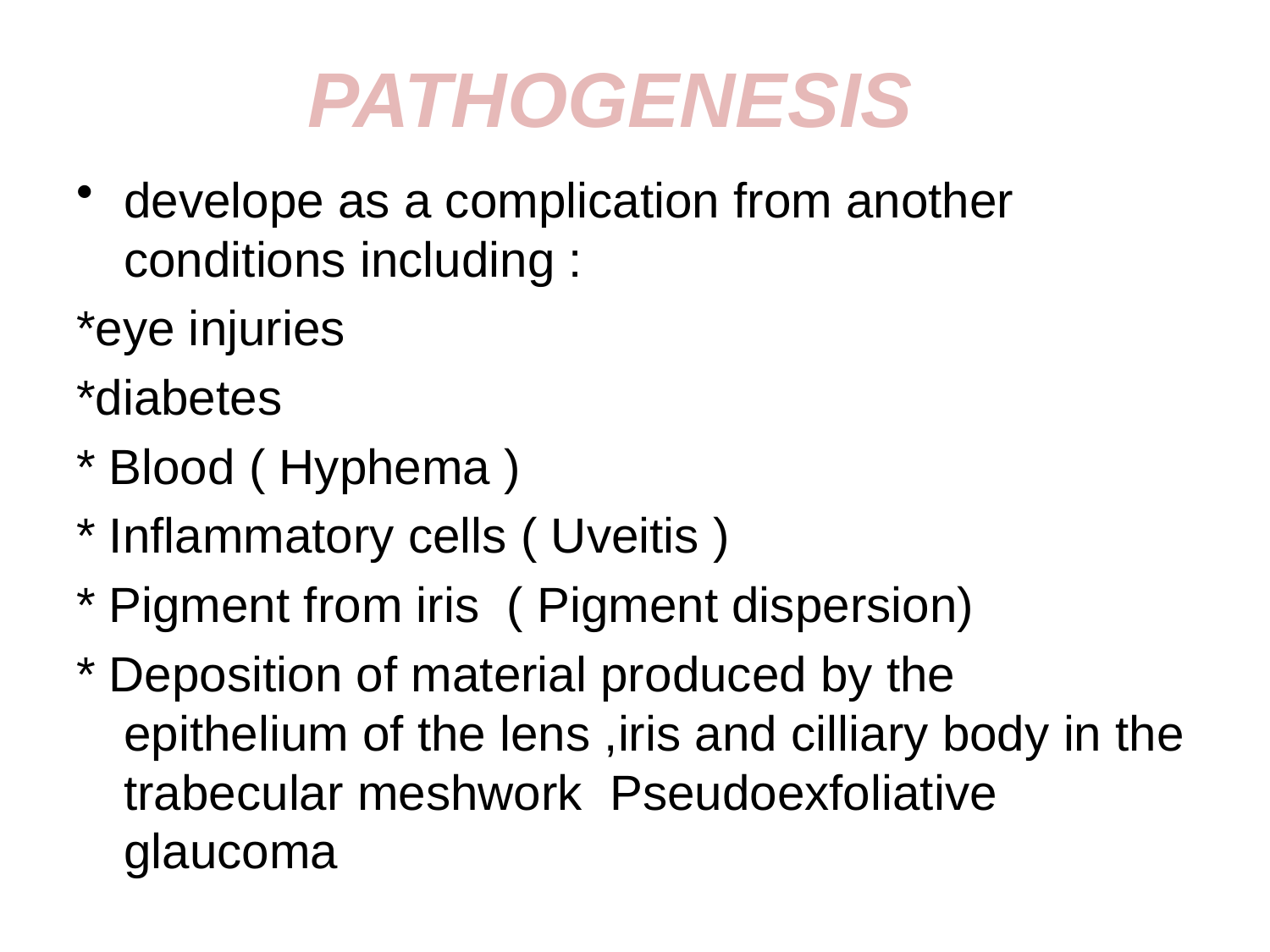

# PATHOGENESIS
develope as a complication from another conditions including :
*eye injuries
*diabetes
* Blood ( Hyphema )
* Inflammatory cells ( Uveitis )
* Pigment from iris  ( Pigment dispersion)
* Deposition of material produced by the epithelium of the lens ,iris and cilliary body in the trabecular meshwork  Pseudoexfoliative glaucoma